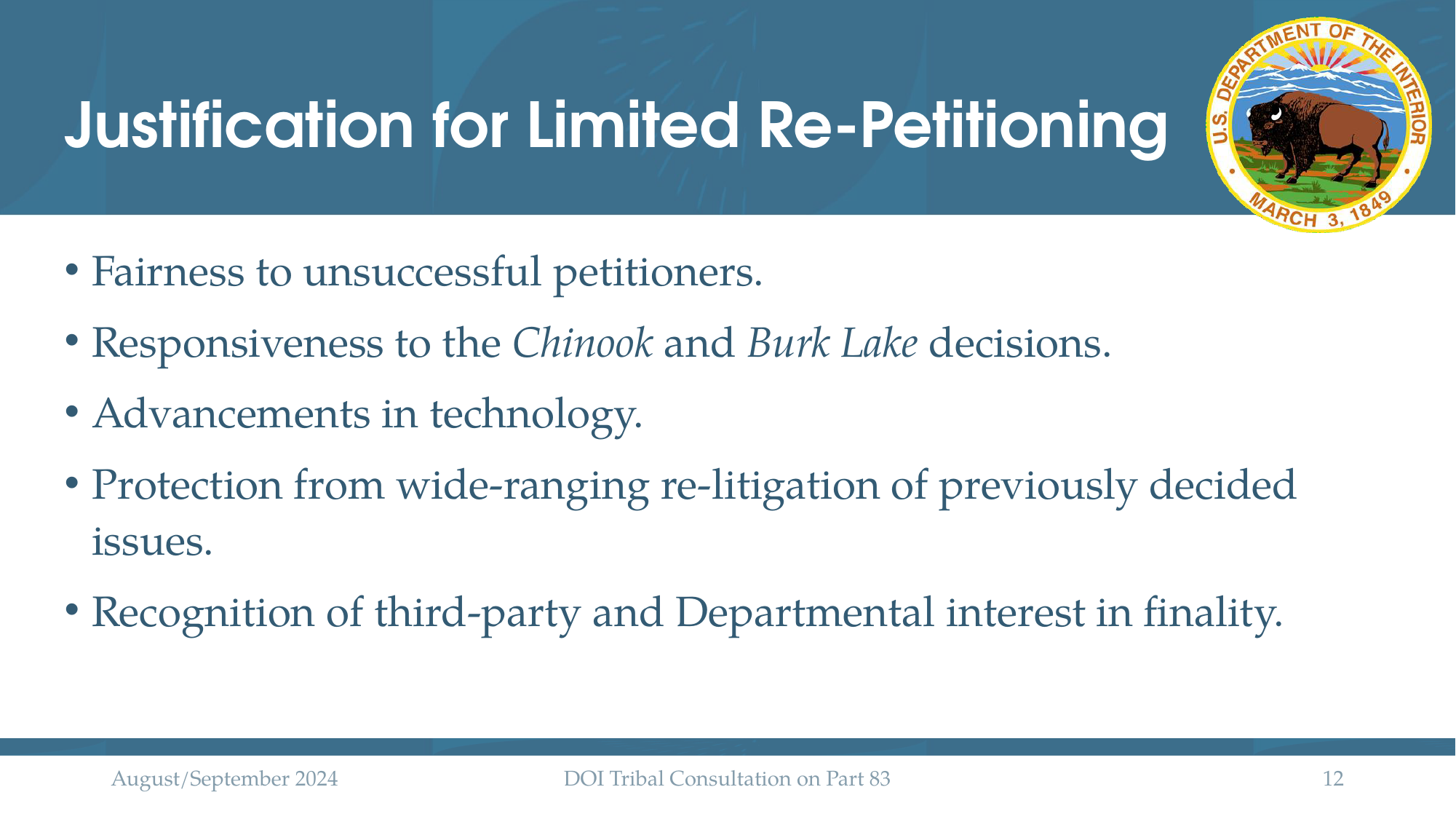

# Justification for Limited Re-Petitioning
Fairness to unsuccessful petitioners.
Responsiveness to the Chinook and Burk Lake decisions.
Advancements in technology.
Protection from wide-ranging re-litigation of previously decided issues.
Recognition of third-party and Departmental interest in finality.
August/September 2024
DOI Tribal Consultation on Part 83
12